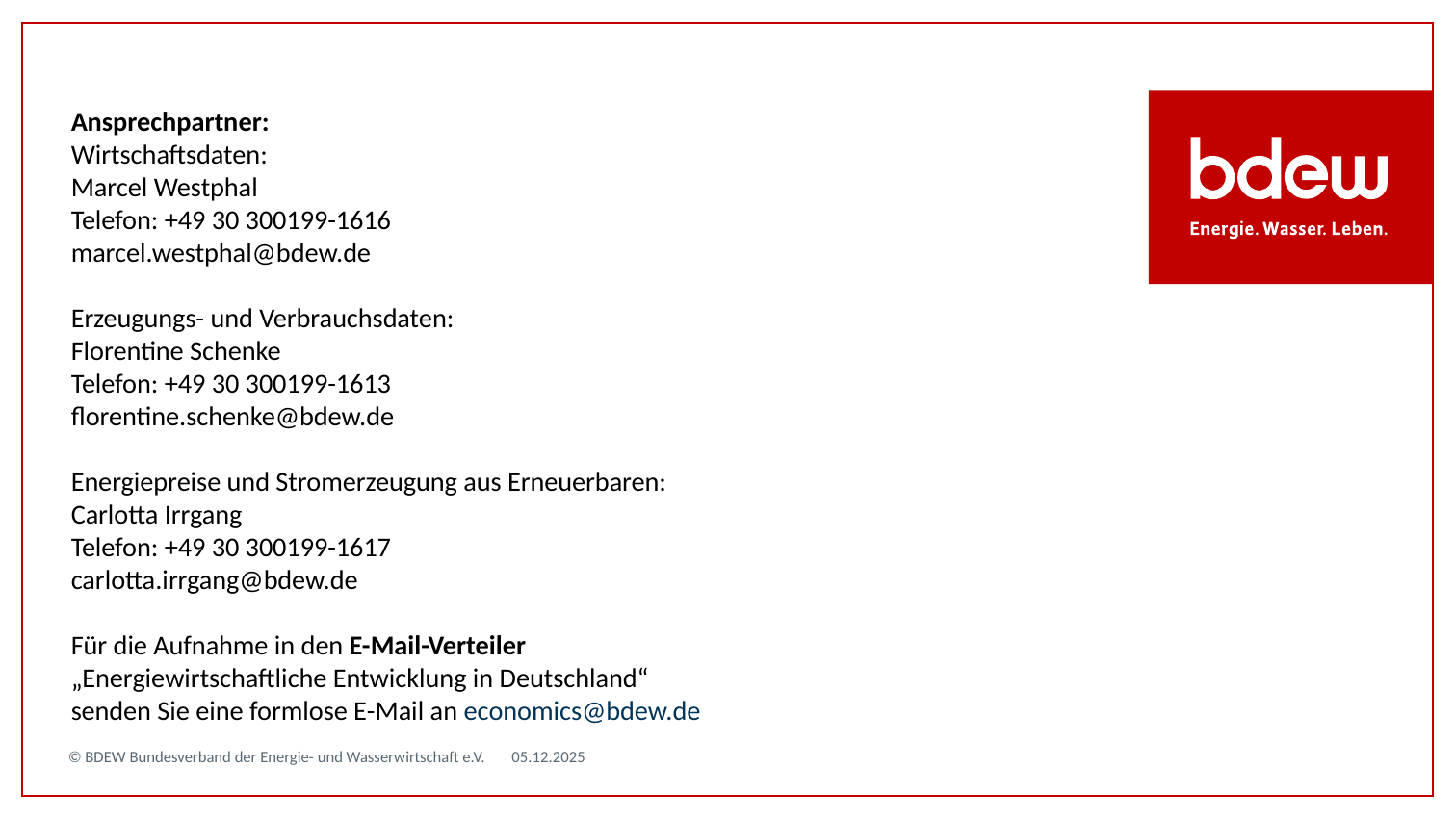

Ansprechpartner:
Wirtschaftsdaten:
Marcel Westphal
Telefon: +49 30 300199-1616
marcel.westphal@bdew.de

Erzeugungs- und Verbrauchsdaten:
Florentine Schenke
Telefon: +49 30 300199-1613
florentine.schenke@bdew.de

Energiepreise und Stromerzeugung aus Erneuerbaren:
Carlotta Irrgang
Telefon: +49 30 300199-1617
carlotta.irrgang@bdew.de

Für die Aufnahme in den E-Mail-Verteiler „Energiewirtschaftliche Entwicklung in Deutschland“
senden Sie eine formlose E-Mail an economics@bdew.de
Quartalsbericht III/2025
05.12.2025